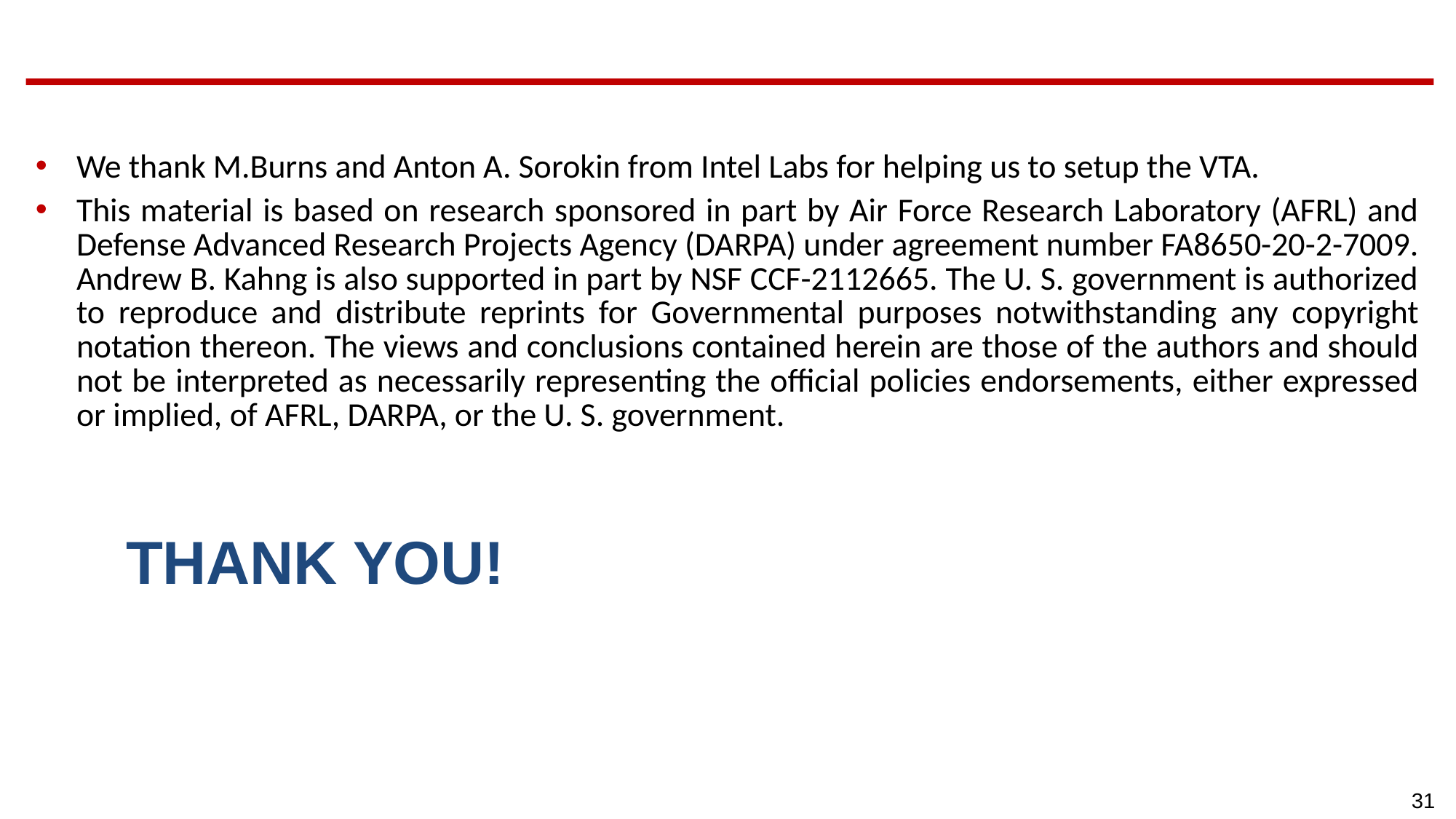

We thank M.Burns and Anton A. Sorokin from Intel Labs for helping us to setup the VTA.
This material is based on research sponsored in part by Air Force Research Laboratory (AFRL) and Defense Advanced Research Projects Agency (DARPA) under agreement number FA8650-20-2-7009. Andrew B. Kahng is also supported in part by NSF CCF-2112665. The U. S. government is authorized to reproduce and distribute reprints for Governmental purposes notwithstanding any copyright notation thereon. The views and conclusions contained herein are those of the authors and should not be interpreted as necessarily representing the official policies endorsements, either expressed or implied, of AFRL, DARPA, or the U. S. government.

# Thank you!